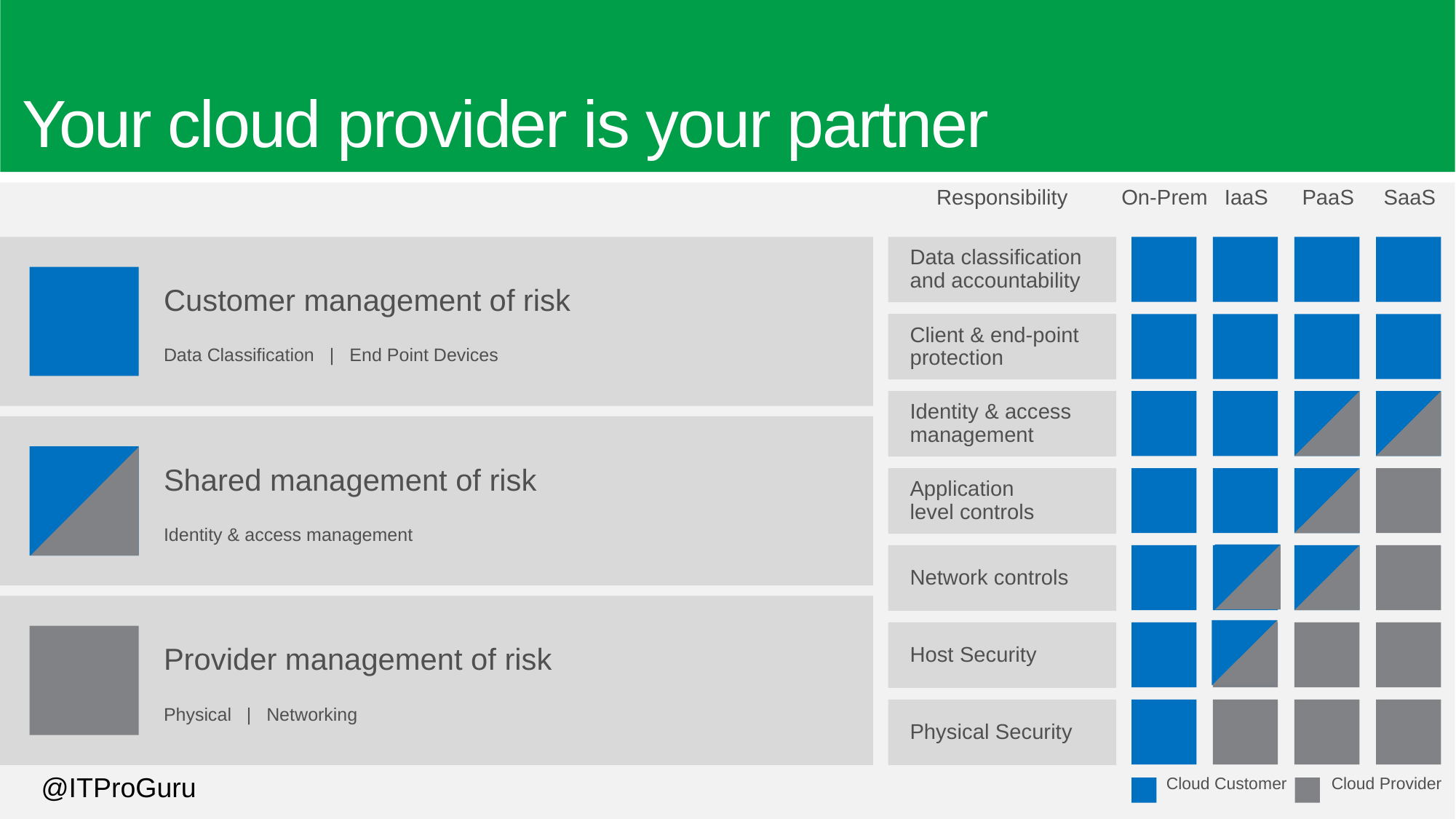

Your cloud provider is your partner
Responsibility
On-Prem
IaaS
PaaS
SaaS
Data classification
and accountability

Client & end-point
protection

Identity & access
management

Application
level controls

Network controls

Host Security
Physical Security

Cloud Customer
Cloud Provider

Customer management of risk

Data Classification   |   End Point Devices

Shared management of risk

Identity & access management

Provider management of risk

Physical   |   Networking

@ITProGuru